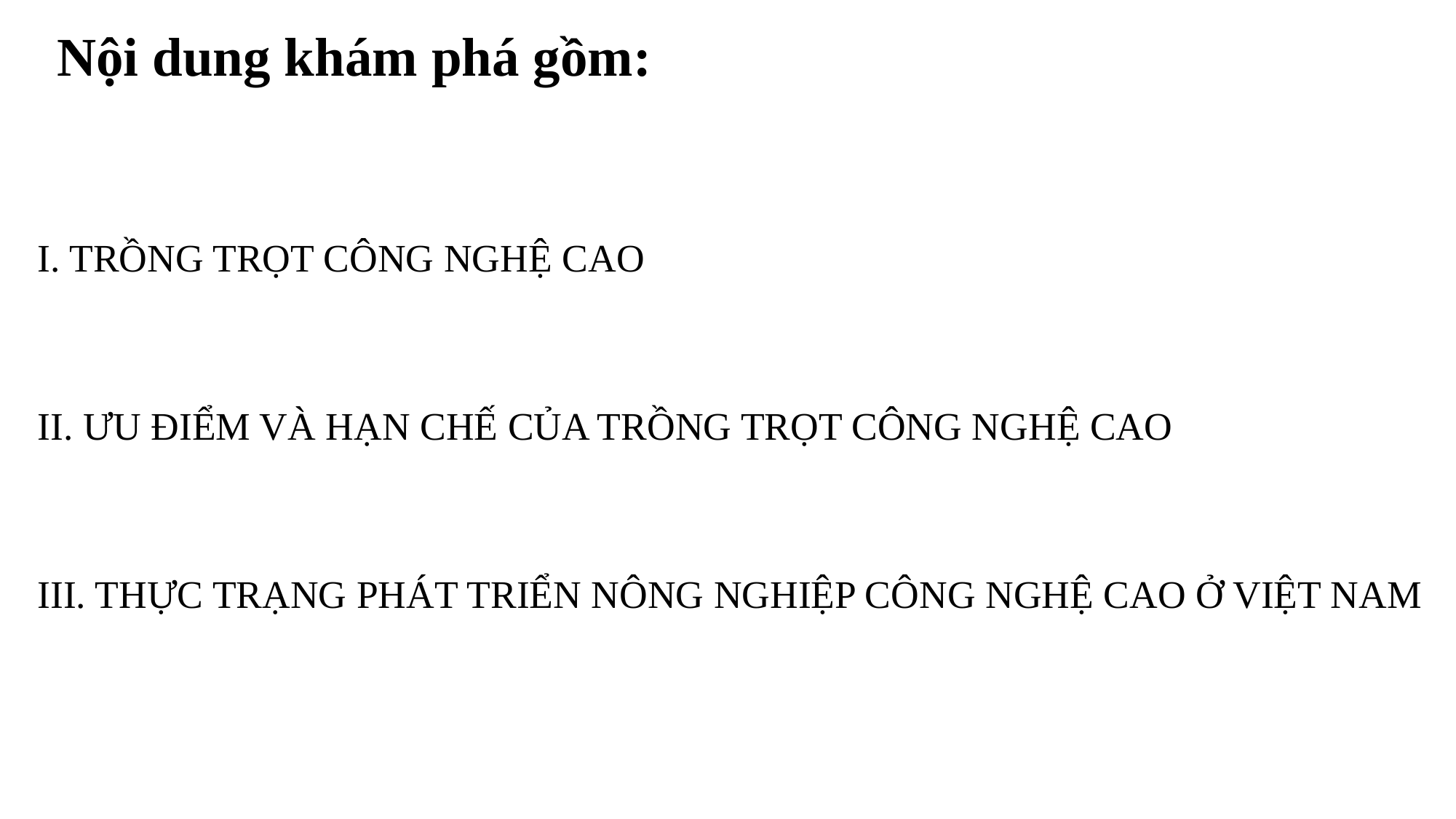

# Nội dung khám phá gồm:
I. TRỒNG TRỌT CÔNG NGHỆ CAO

II. ƯU ĐIỂM VÀ HẠN CHẾ CỦA TRỒNG TRỌT CÔNG NGHỆ CAO

III. THỰC TRẠNG PHÁT TRIỂN NÔNG NGHIỆP CÔNG NGHỆ CAO Ở VIỆT NAM